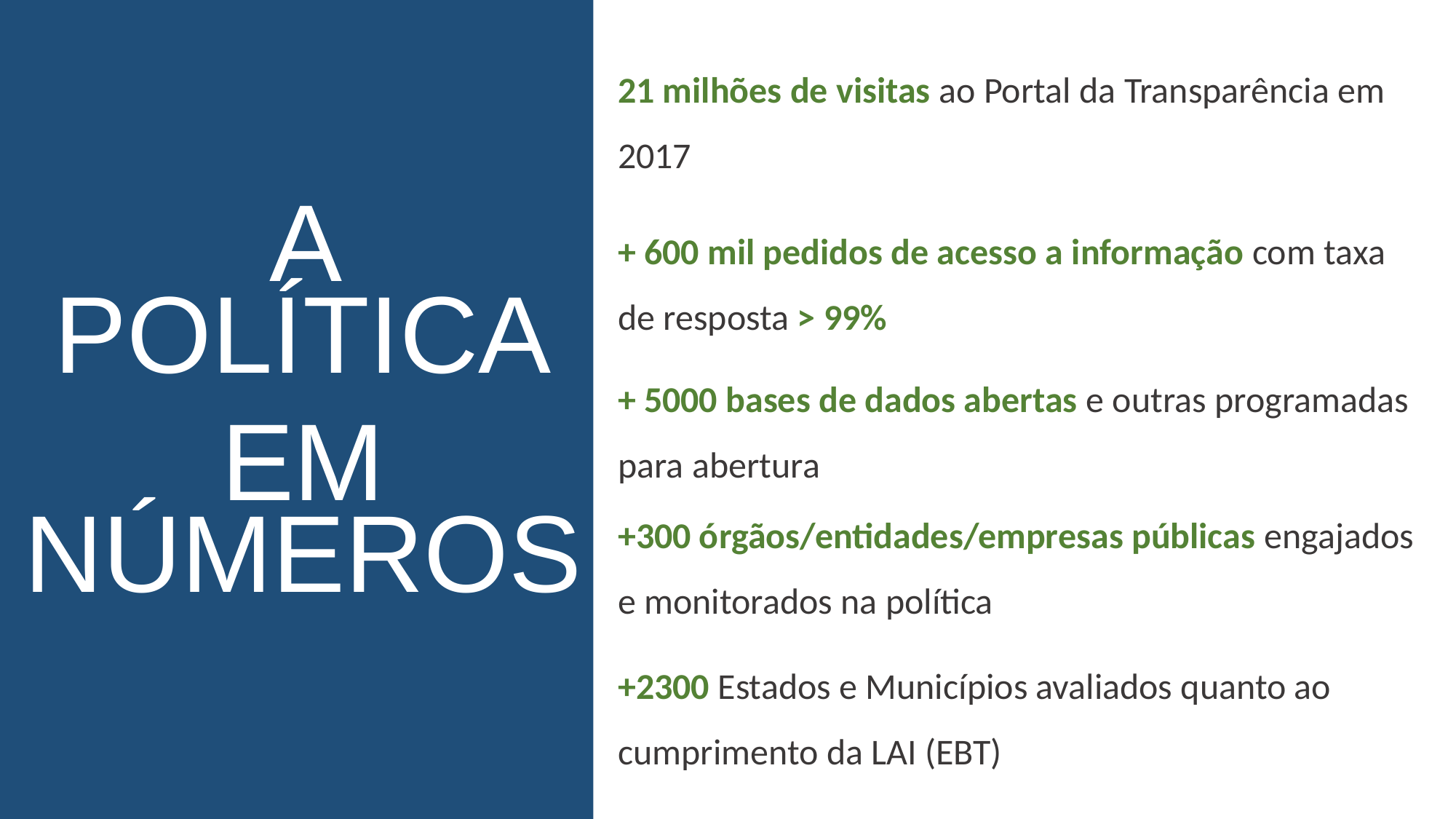

A POLÍTICA

EM NÚMEROS
21 milhões de visitas ao Portal da Transparência em 2017
+ 600 mil pedidos de acesso a informação com taxa de resposta > 99%
+ 5000 bases de dados abertas e outras programadas para abertura
+300 órgãos/entidades/empresas públicas engajados e monitorados na política
+2300 Estados e Municípios avaliados quanto ao cumprimento da LAI (EBT)